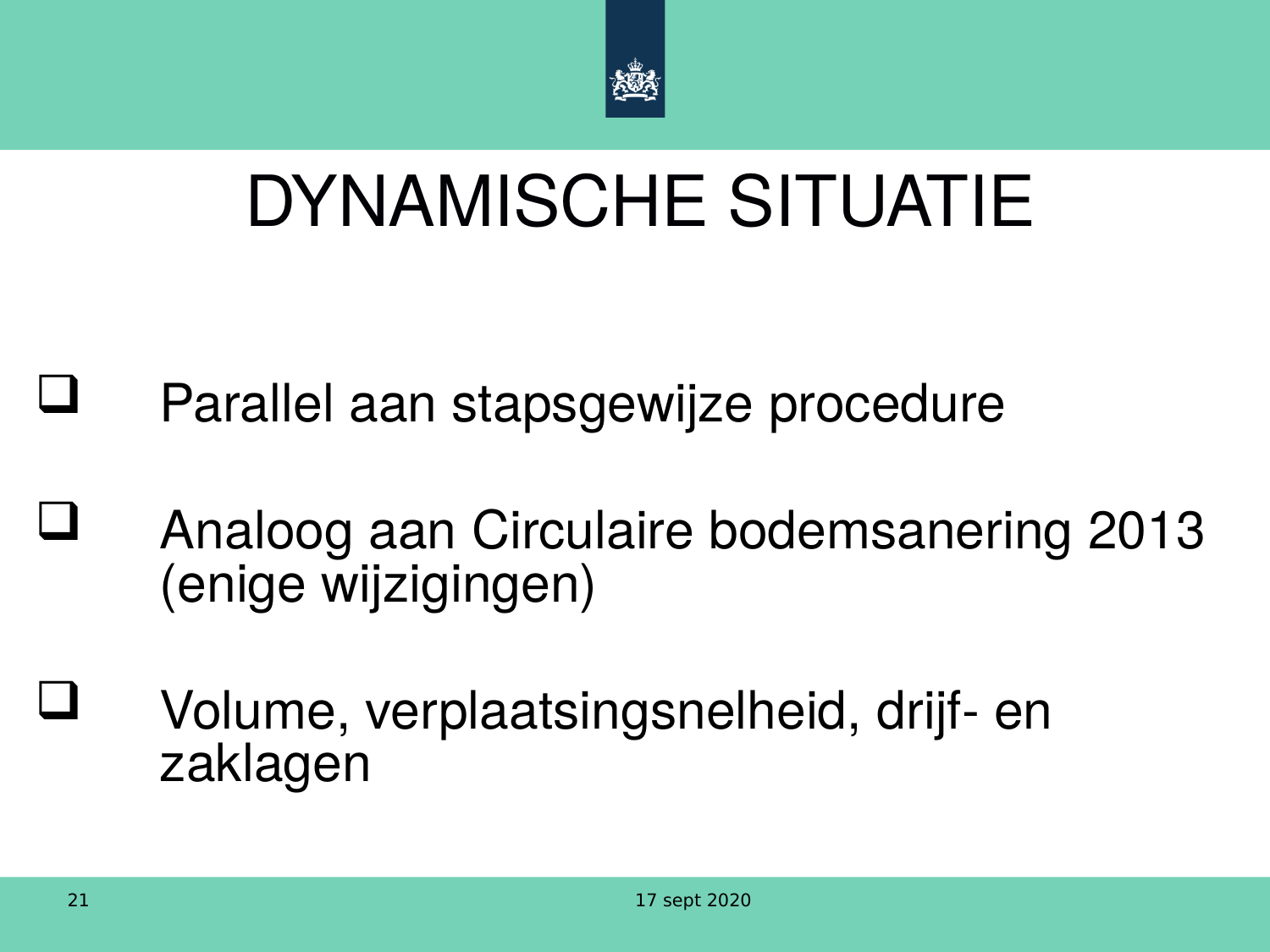

DYNAMISCHE SITUATIE

Parallel aan stapsgewijze procedure

Analoog aan Circulaire bodemsanering 2013 (enige wijzigingen)

Volume, verplaatsingsnelheid, drijf- en zaklagen

17 sept 2020
21